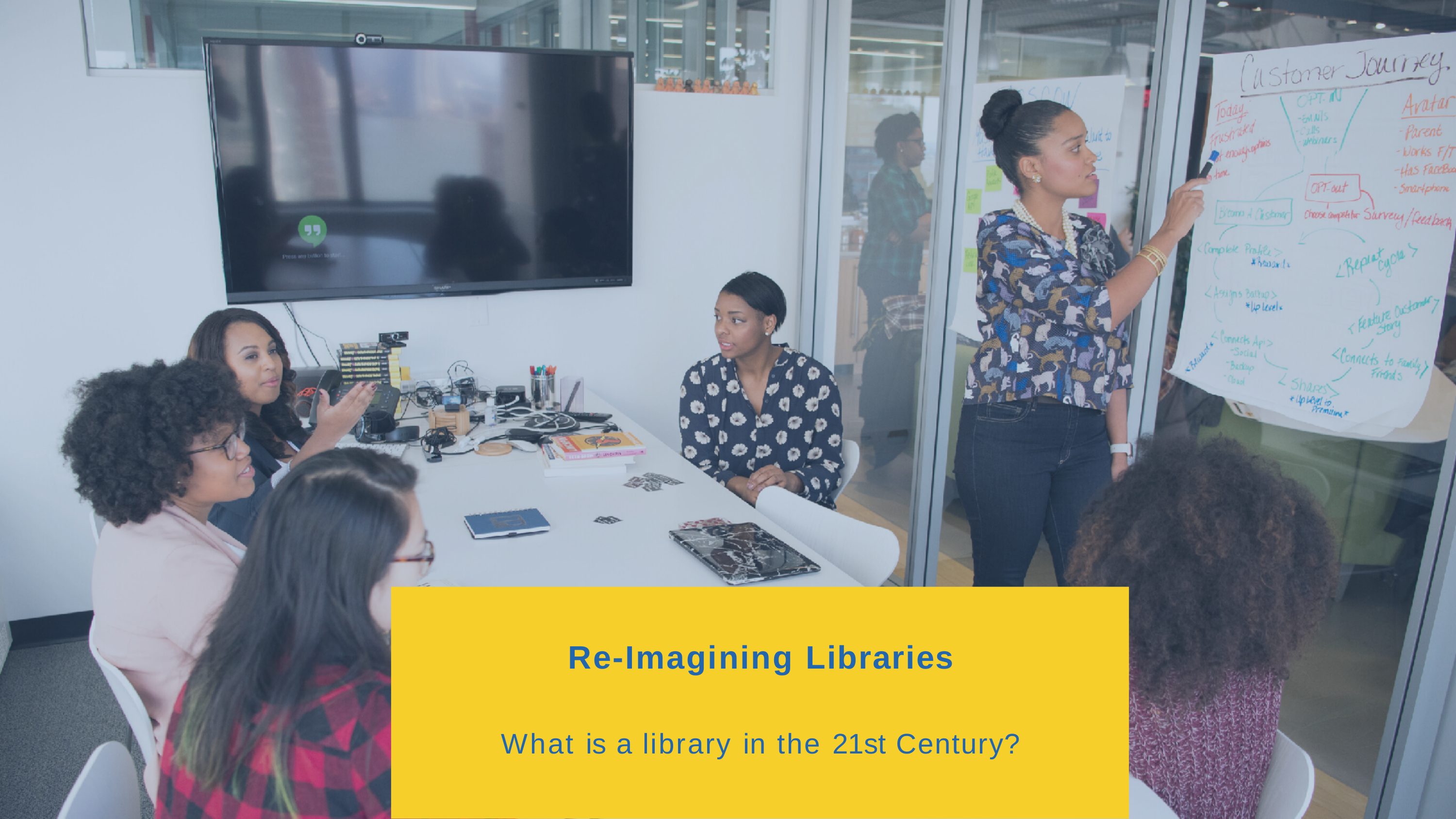

Re-Imagining Libraries

What is a library in the 21st Century?